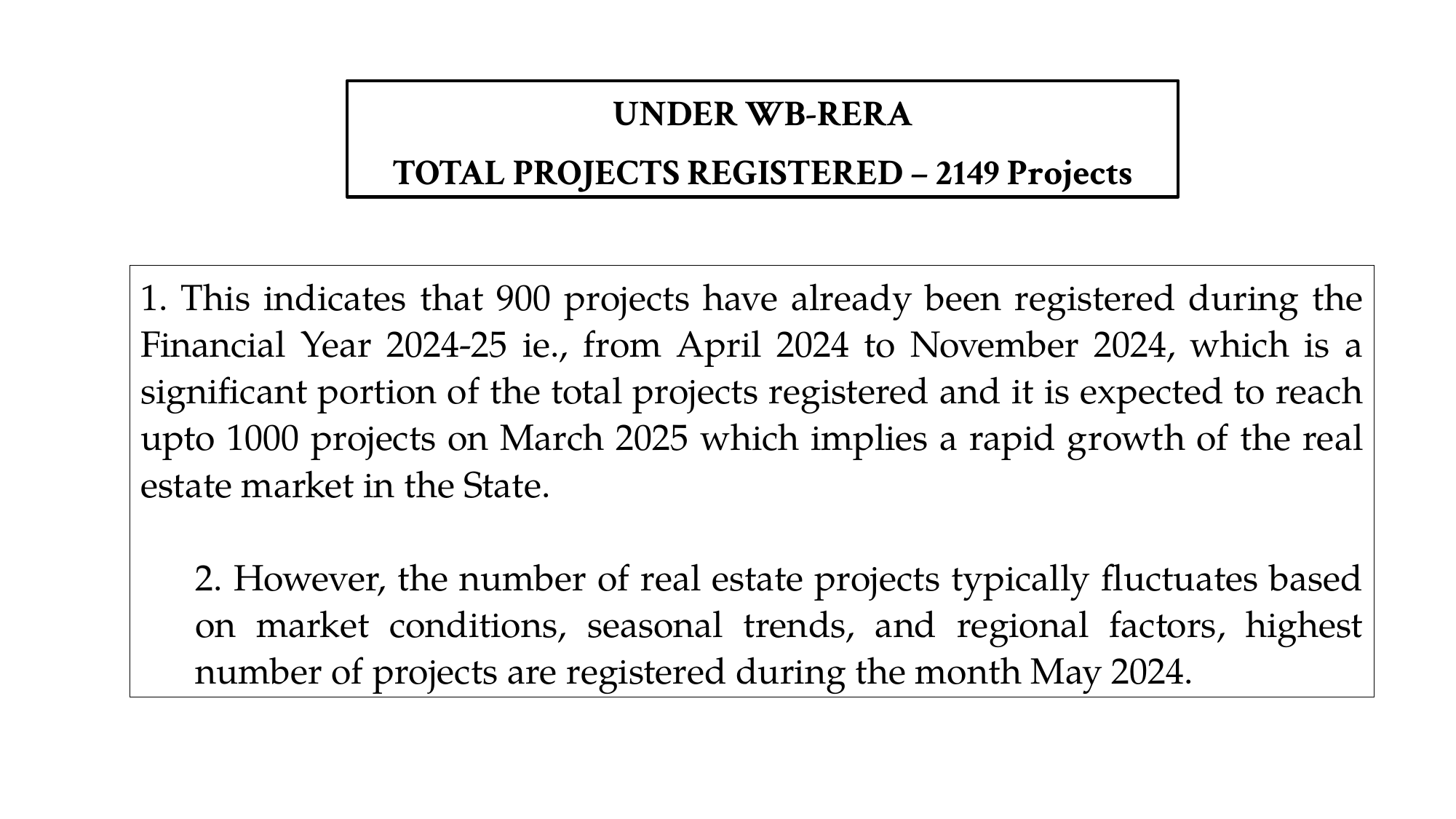

UNDER WB-RERA
TOTAL PROJECTS REGISTERED – 2149 Projects
1. This indicates that 900 projects have already been registered during the Financial Year 2024-25 ie., from April 2024 to November 2024, which is a significant portion of the total projects registered and it is expected to reach upto 1000 projects on March 2025 which implies a rapid growth of the real estate market in the State.

2. However, the number of real estate projects typically fluctuates based on market conditions, seasonal trends, and regional factors, highest number of projects are registered during the month May 2024.